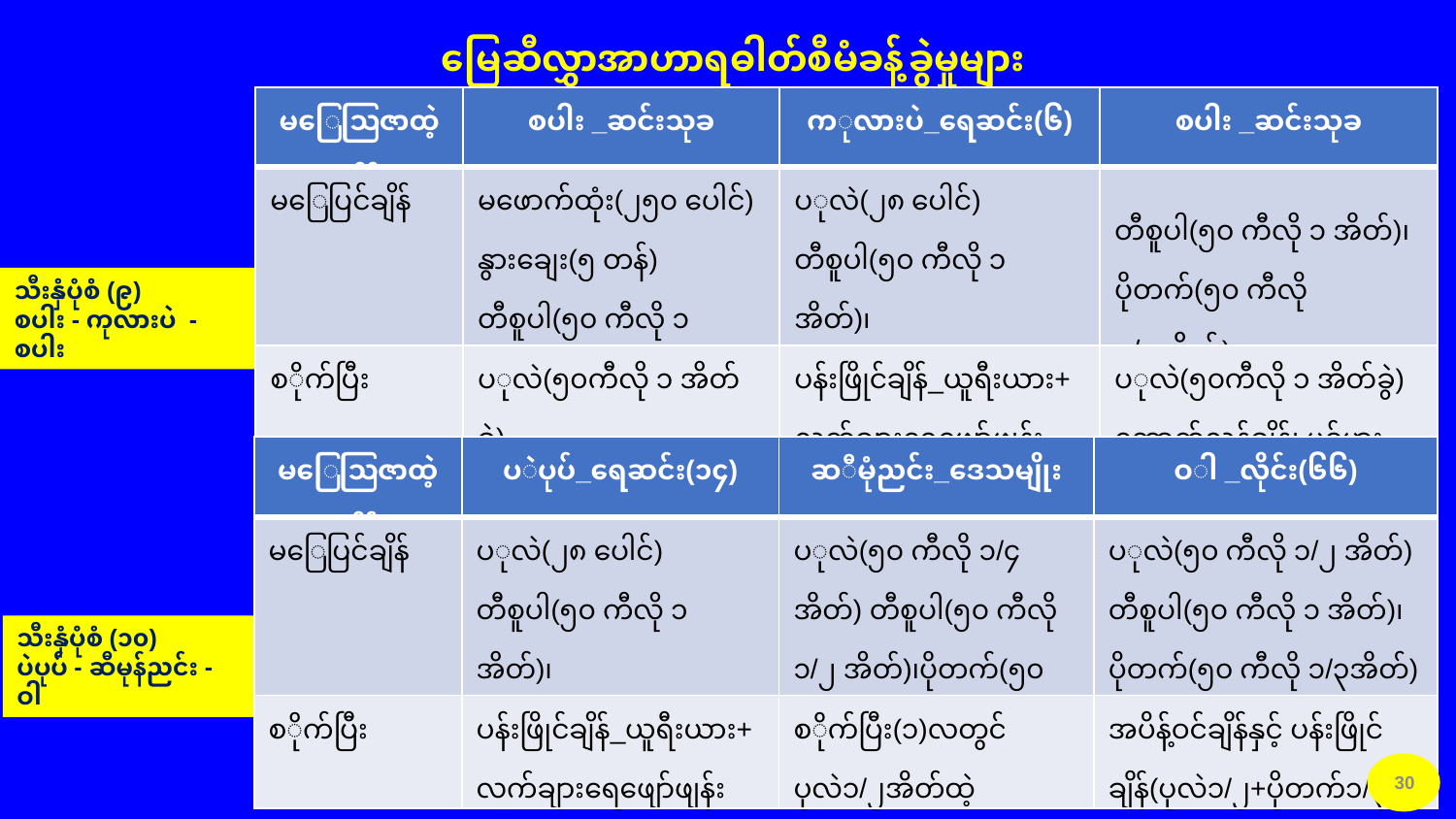

မြေဆီလွှာအာဟာရဓါတ်စီမံခန့်ခွဲမှုများ
| မြေဩဇာထဲ့ချိန် | စပါး \_ဆင်းသုခ (၁ ဧကနှုံး) | ကုလားပဲ\_ရေဆင်း(၆) (၁ ဧကနှုံး) | စပါး \_ဆင်းသုခ (၁ ဧကနှုံး) |
| --- | --- | --- | --- |
| မြေပြင်ချိန် | မဖောက်ထုံး(၂၅၀ ပေါင်) နွားချေး(၅ တန်) တီစူပါ(၅၀ ကီလို ၁ အိတ်)၊ ပိုတက်(၅၀ ကီလို ၁/၂အိတ်) | ပုလဲ(၂၈ ပေါင်) တီစူပါ(၅၀ ကီလို ၁ အိတ်)၊ ပိုတက်(၅၀ ကီလို ၁/၂အိတ်) | တီစူပါ(၅၀ ကီလို ၁ အိတ်)၊ ပိုတက်(၅၀ ကီလို ၁/၂အိတ်) |
| စိုက်ပြီး | ပုလဲ(၅၀ကီလို ၁ အိတ်ခွဲ) ကောက်လှန်ချိန်၊ ပင်ပွားချိန်၊ မှို့ကပ်ချိန် ခွဲထဲ့ | ပန်းဖြိုင်ချိန်\_ယူရီးယား+ လက်ချားရေဖျော်ဖျန်း | ပုလဲ(၅၀ကီလို ၁ အိတ်ခွဲ) ကောက်လှန်ချိန်၊ ပင်ပွားချိန်၊ မှို့ကပ်ချိန် ခွဲထဲ့ |
သီးနှံပုံစံ (၉)
စပါး - ကုလားပဲ  - စပါး
| မြေဩဇာထဲ့ချိန် | ပဲပုပ်\_ရေဆင်း(၁၄) (၁ ဧကနှုံး) | ဆီမုံညင်း\_ဒေသမျိုး (၁ ဧကနှုံး) | ဝါ \_လိုင်း(၆၆) (၁ ဧကနှုံး) |
| --- | --- | --- | --- |
| မြေပြင်ချိန် | ပုလဲ(၂၈ ပေါင်) တီစူပါ(၅၀ ကီလို ၁ အိတ်)၊ ပိုတက်(၅၀ ကီလို ၁/၂အိတ်) | ပုလဲ(၅၀ ကီလို ၁/၄ အိတ်) တီစူပါ(၅၀ ကီလို ၁/၂ အိတ်)၊ပိုတက်(၅၀ ကီလို ၁/၂အိတ်) | ပုလဲ(၅၀ ကီလို ၁/၂ အိတ်) တီစူပါ(၅၀ ကီလို ၁ အိတ်)၊ပိုတက်(၅၀ ကီလို ၁/၃အိတ်) |
| စိုက်ပြီး | ပန်းဖြိုင်ချိန်\_ယူရီးယား+ လက်ချားရေဖျော်ဖျန်း | စိုက်ပြီး(၁)လတွင် ပုလဲ၁/၂အိတ်ထဲ့ | အပိန့်ဝင်ချိန်နှင့် ပန်းဖြိုင်ချိန်(ပုလဲ၁/၂+ပိုတက်၁/၃အိတ်ထဲ့) |
သီးနှံပုံစံ (၁၀)
ပဲပုပ် - ဆီမုန်ညင်း - ဝါ
30